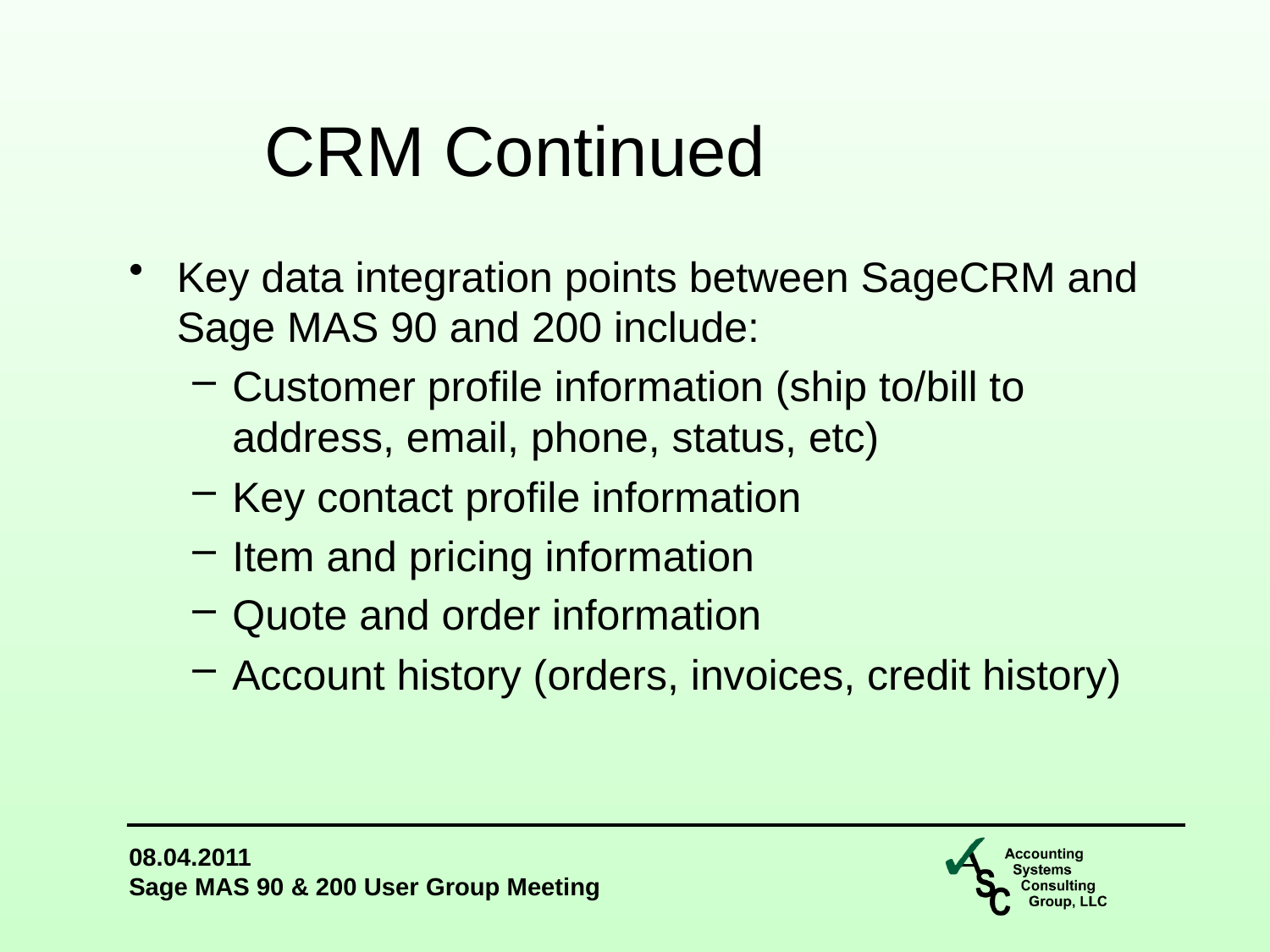

CRM Continued
Key data integration points between SageCRM and Sage MAS 90 and 200 include:
Customer profile information (ship to/bill to address, email, phone, status, etc)
Key contact profile information
Item and pricing information
Quote and order information
Account history (orders, invoices, credit history)